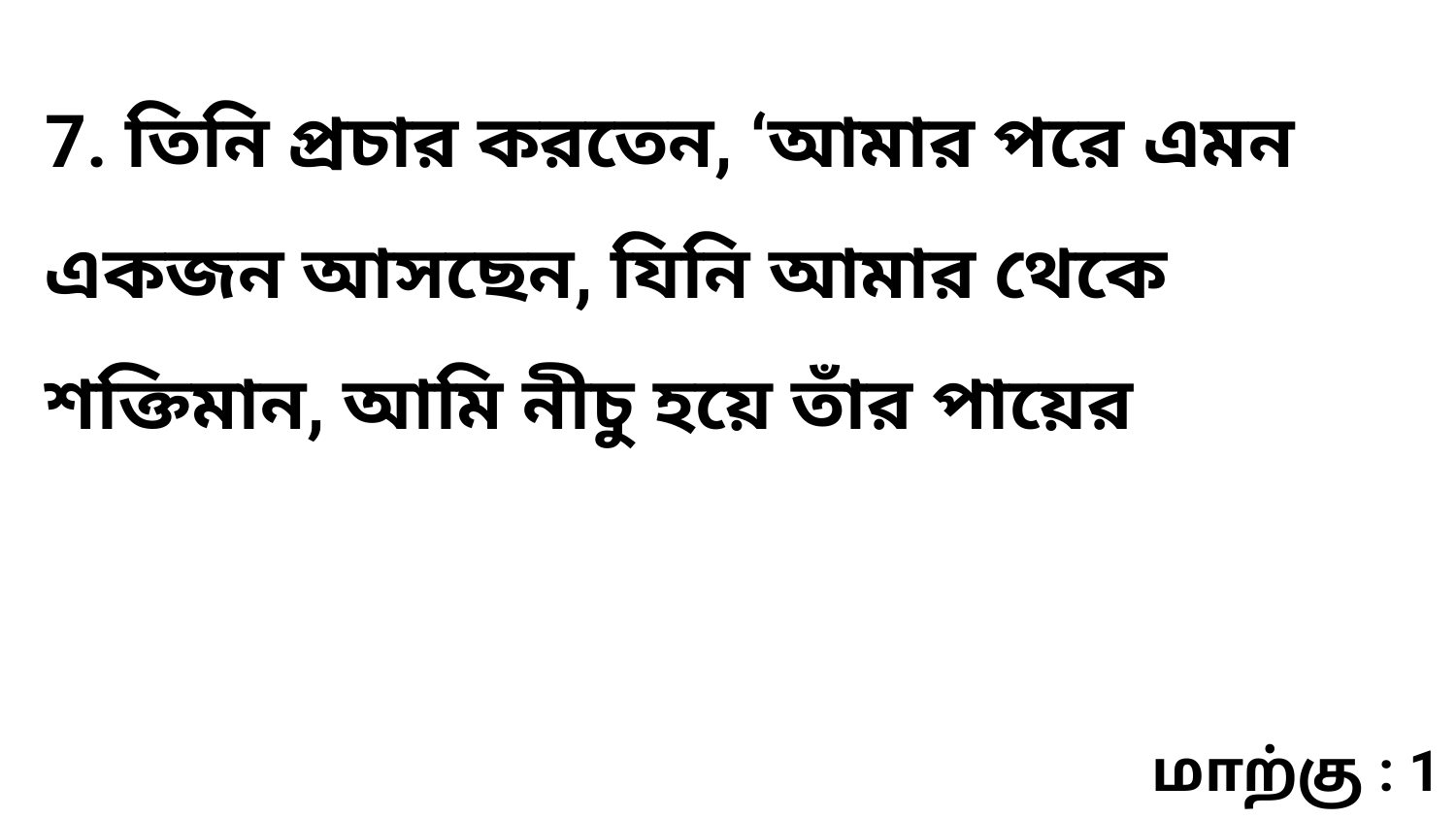

7. তিনি প্রচার করতেন, ‘আমার পরে এমন একজন আসছেন, যিনি আমার থেকে শক্তিমান, আমি নীচু হয়ে তাঁর পায়ের
மாற்கு : 1